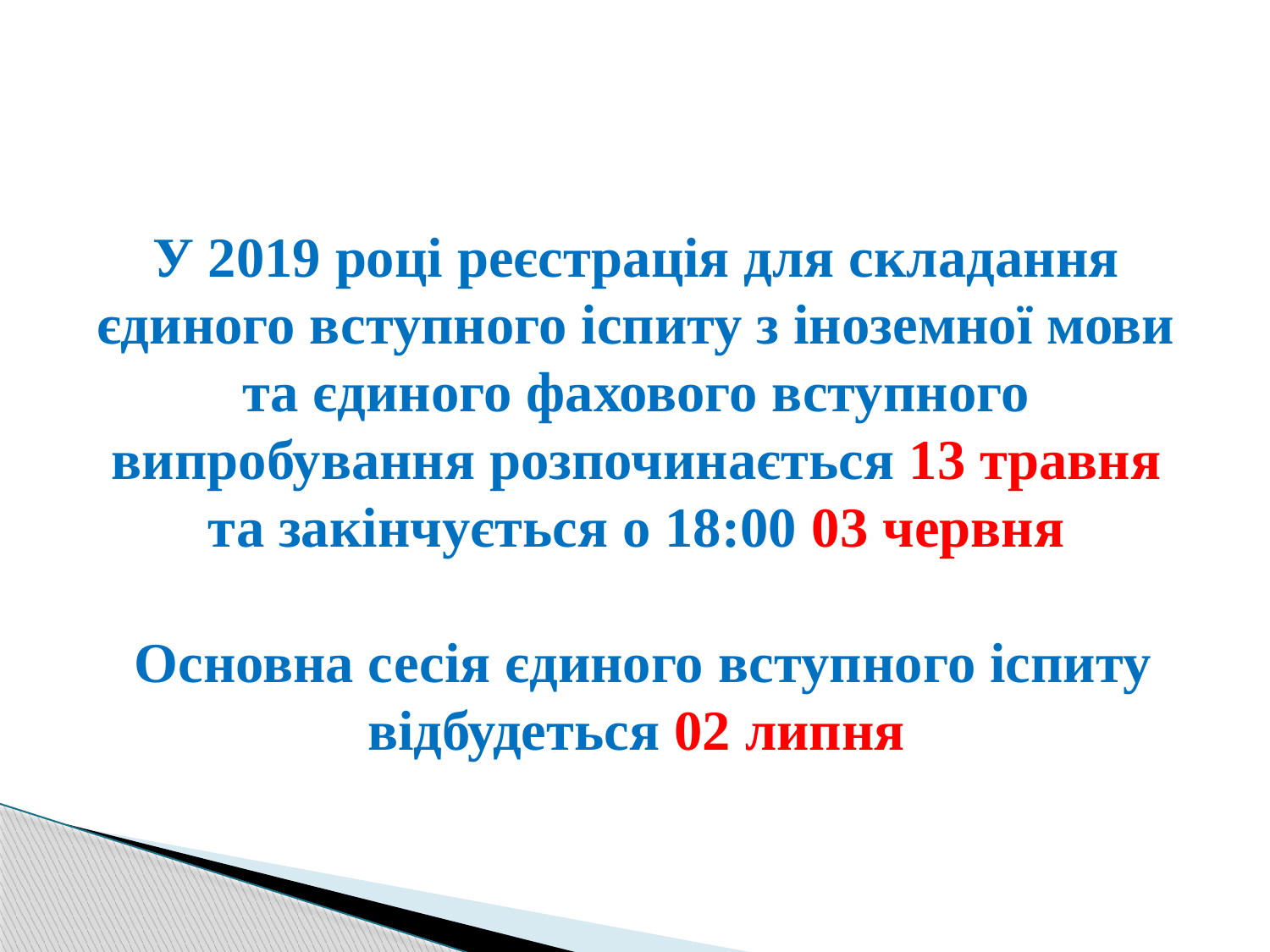

У 2019 році реєстрація для складання єдиного вступного іспиту з іноземної мови та єдиного фахового вступного випробування розпочинається 13 травня та закінчується о 18:00 03 червня
 Основна сесія єдиного вступного іспиту відбудеться 02 липня